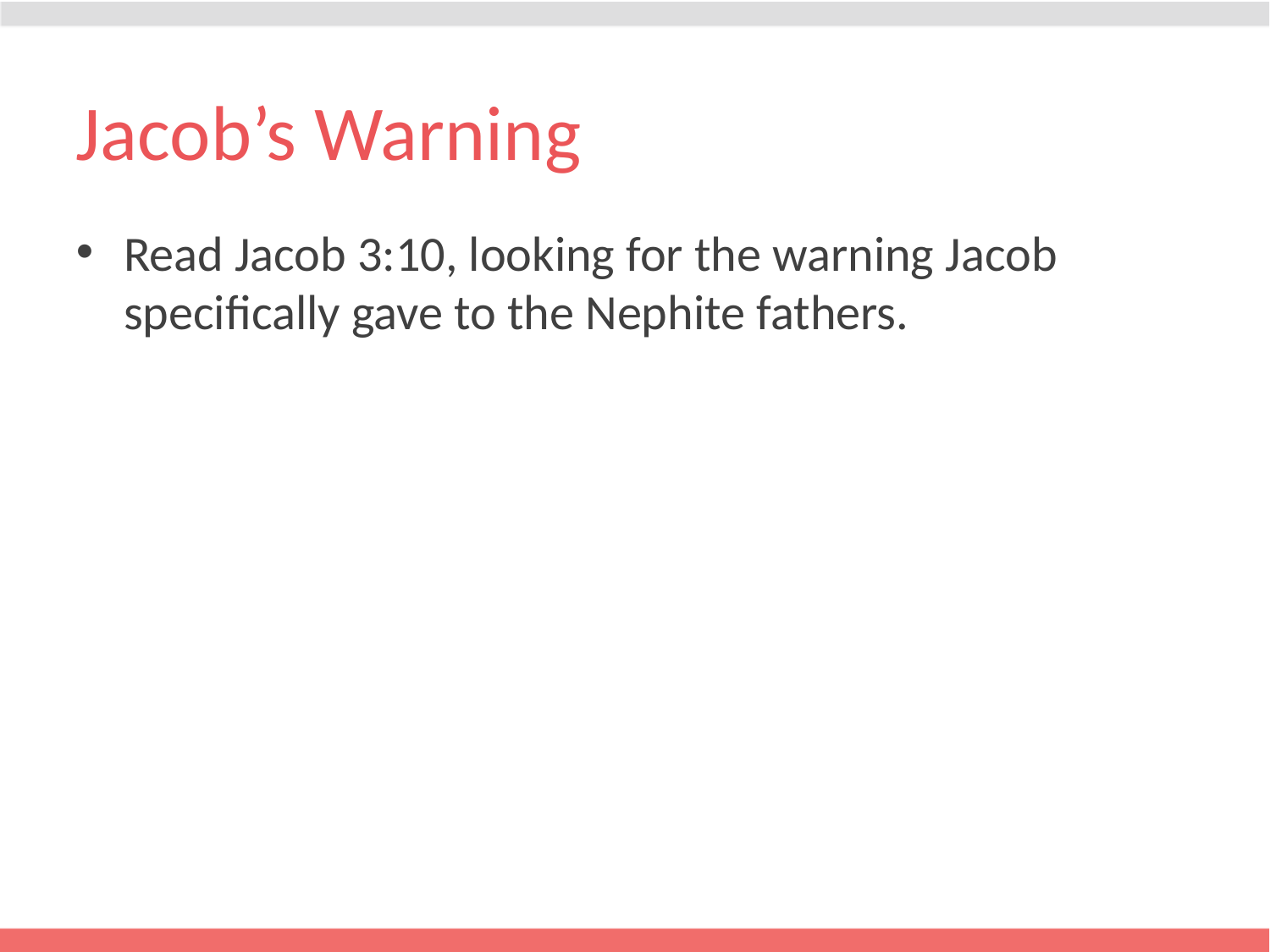

# Jacob’s Warning
Read Jacob 3:10, looking for the warning Jacob specifically gave to the Nephite fathers.